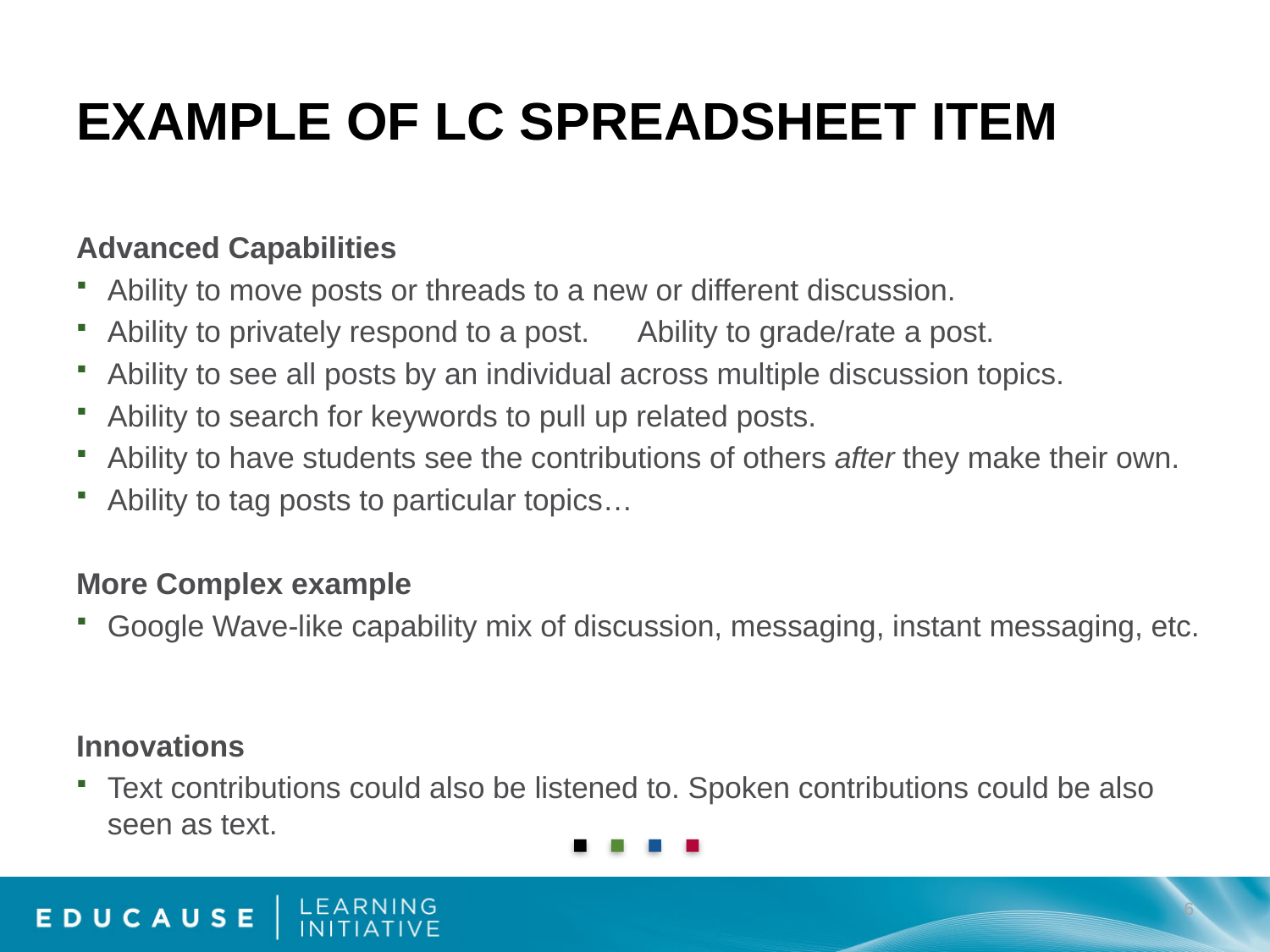

# Example of LC spreadsheet item
Advanced Capabilities
Ability to move posts or threads to a new or different discussion.
Ability to privately respond to a post.      Ability to grade/rate a post.
Ability to see all posts by an individual across multiple discussion topics.
Ability to search for keywords to pull up related posts.
Ability to have students see the contributions of others after they make their own.
Ability to tag posts to particular topics…

More Complex example
Google Wave-like capability mix of discussion, messaging, instant messaging, etc.

Innovations
Text contributions could also be listened to. Spoken contributions could be also seen as text.

6